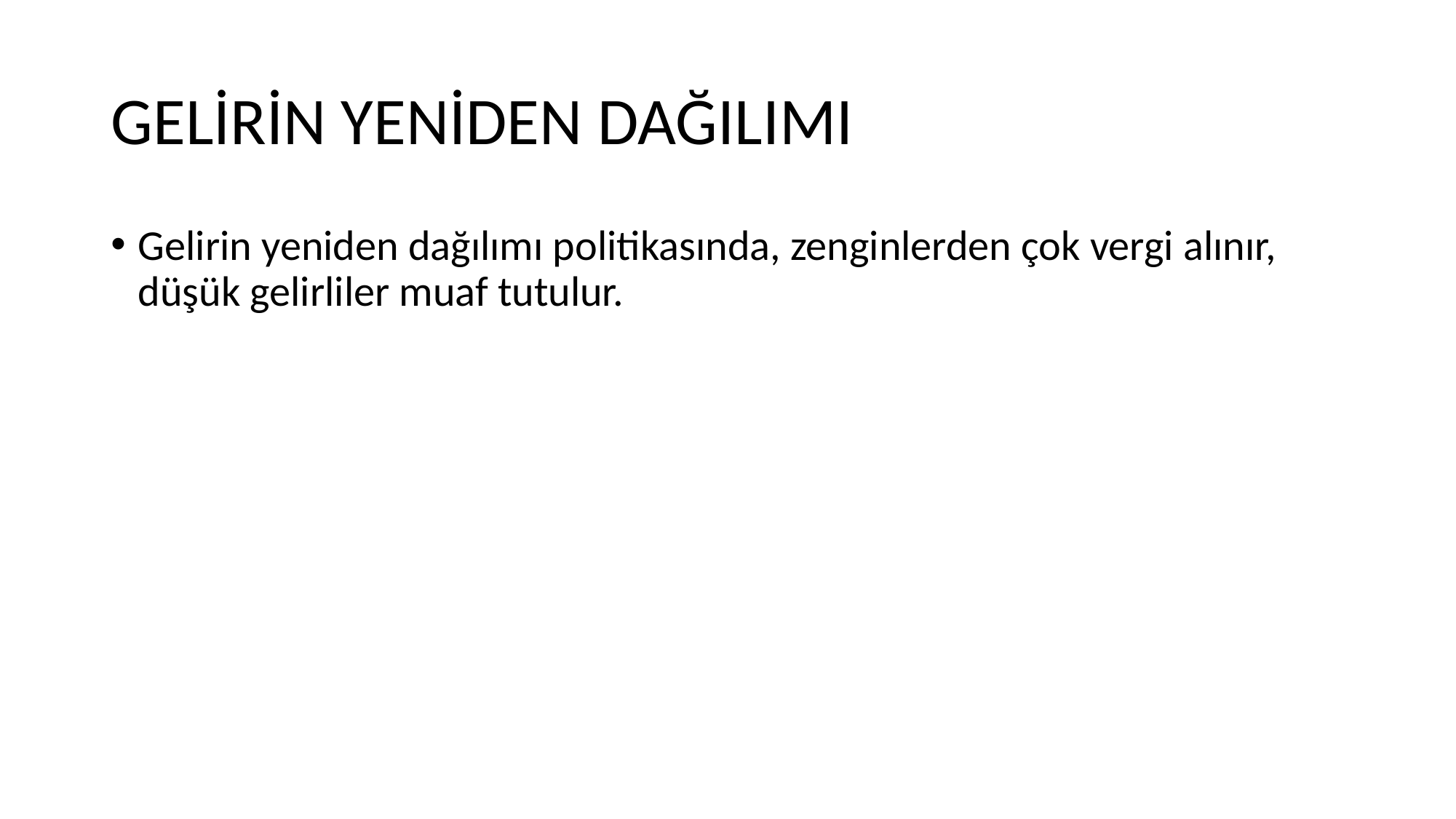

# GELİRİN YENİDEN DAĞILIMI
Gelirin yeniden dağılımı politikasında, zenginlerden çok vergi alınır, düşük gelirliler muaf tutulur.